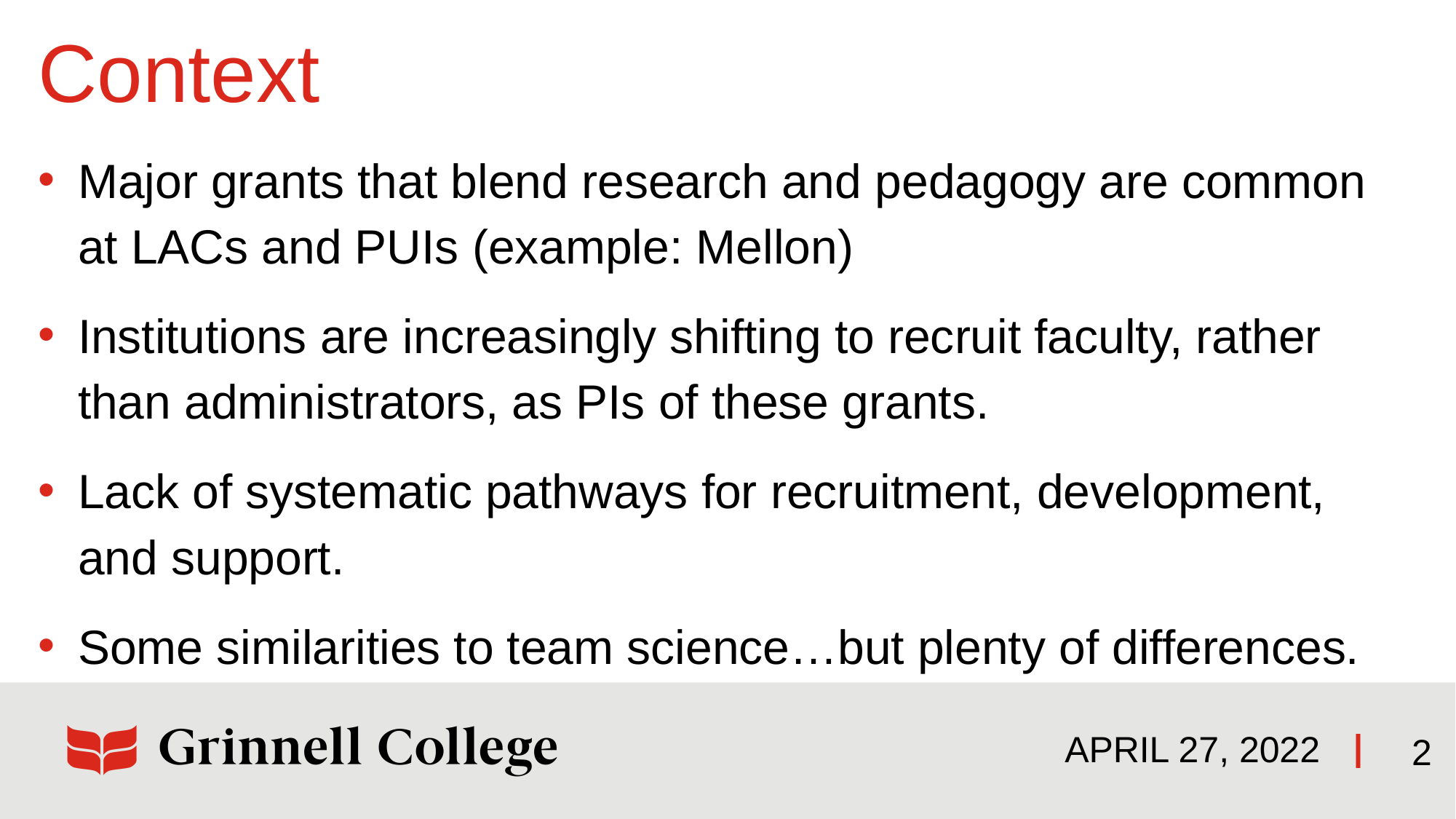

# Context
Major grants that blend research and pedagogy are common at LACs and PUIs (example: Mellon)
Institutions are increasingly shifting to recruit faculty, rather than administrators, as PIs of these grants.
Lack of systematic pathways for recruitment, development, and support.
Some similarities to team science…but plenty of differences.
April 27, 2022
2